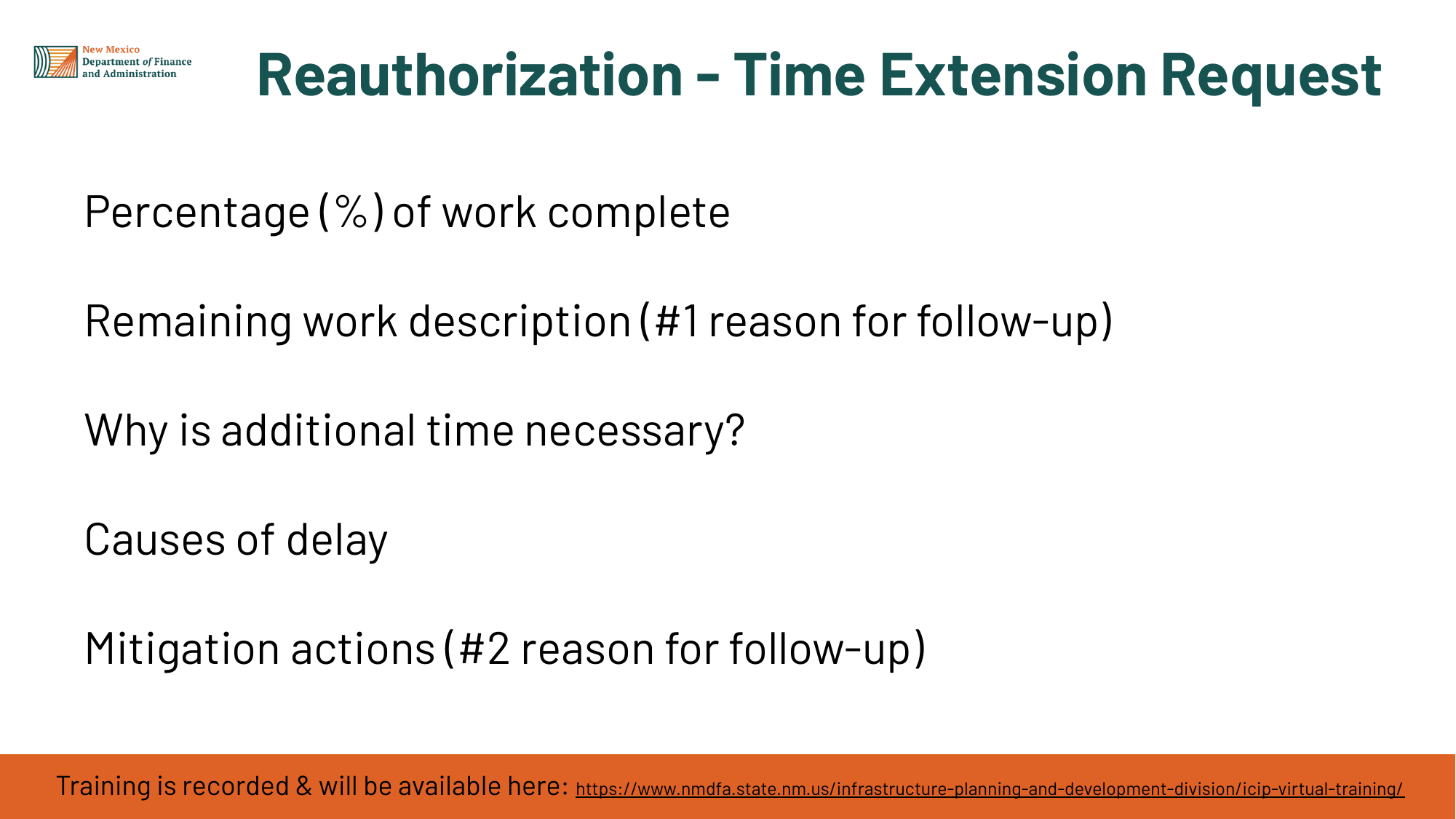

Reauthorization - Time Extension Request
# Historical Overview
Percentage (%) of work complete

Remaining work description (#1 reason for follow-up)

Why is additional time necessary?

Causes of delay

Mitigation actions (#2 reason for follow-up)
Training is recorded & will be available here: https://www.nmdfa.state.nm.us/infrastructure-planning-and-development-division/icip-virtual-training/